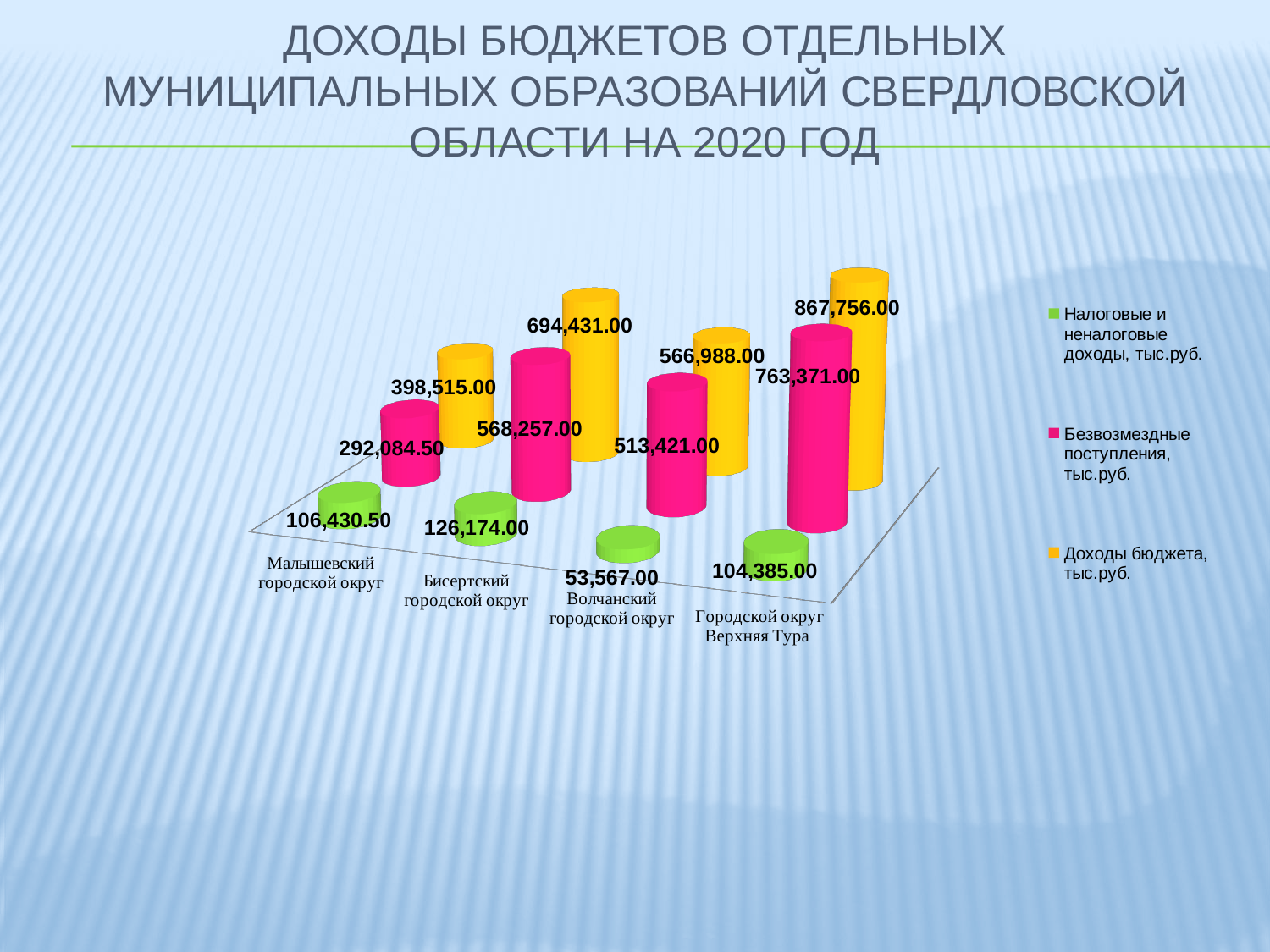

# доходы бюджетов отдельных муниципальных образований Свердловской области на 2020 год

[unsupported chart]